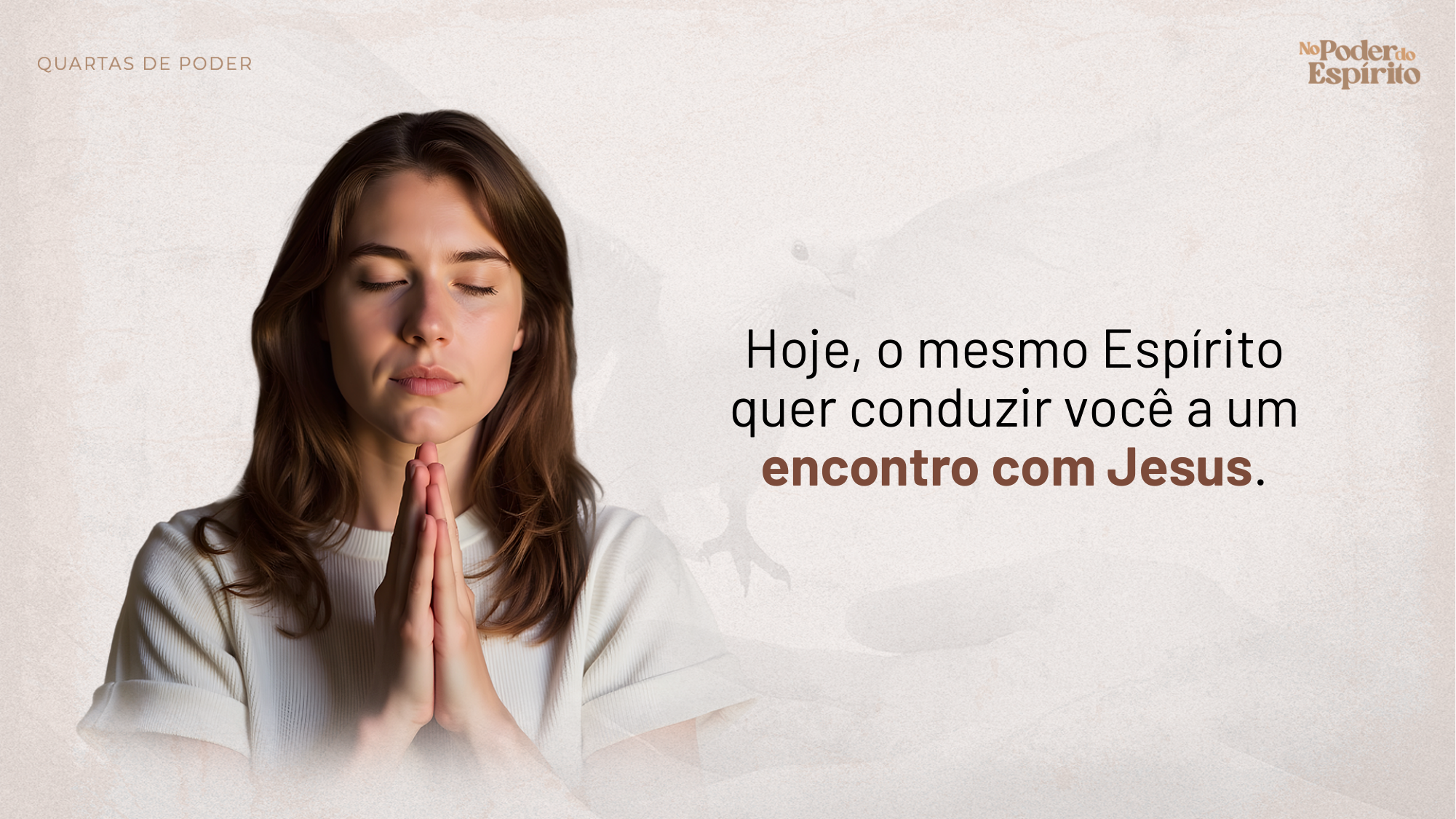

Hoje, o mesmo Espírito quer conduzir você a um encontro com Jesus.